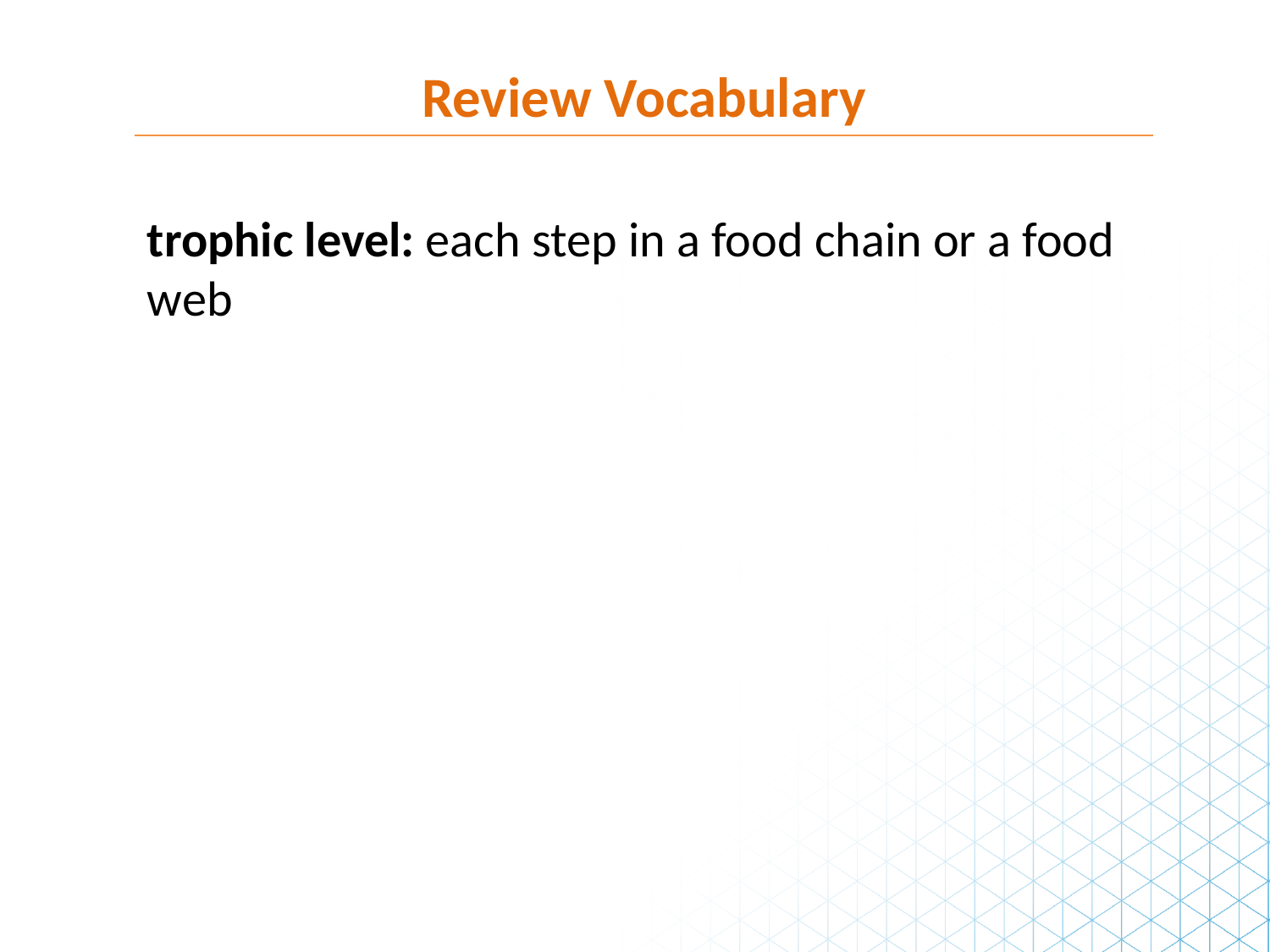

Review Vocabulary
trophic level: each step in a food chain or a food web